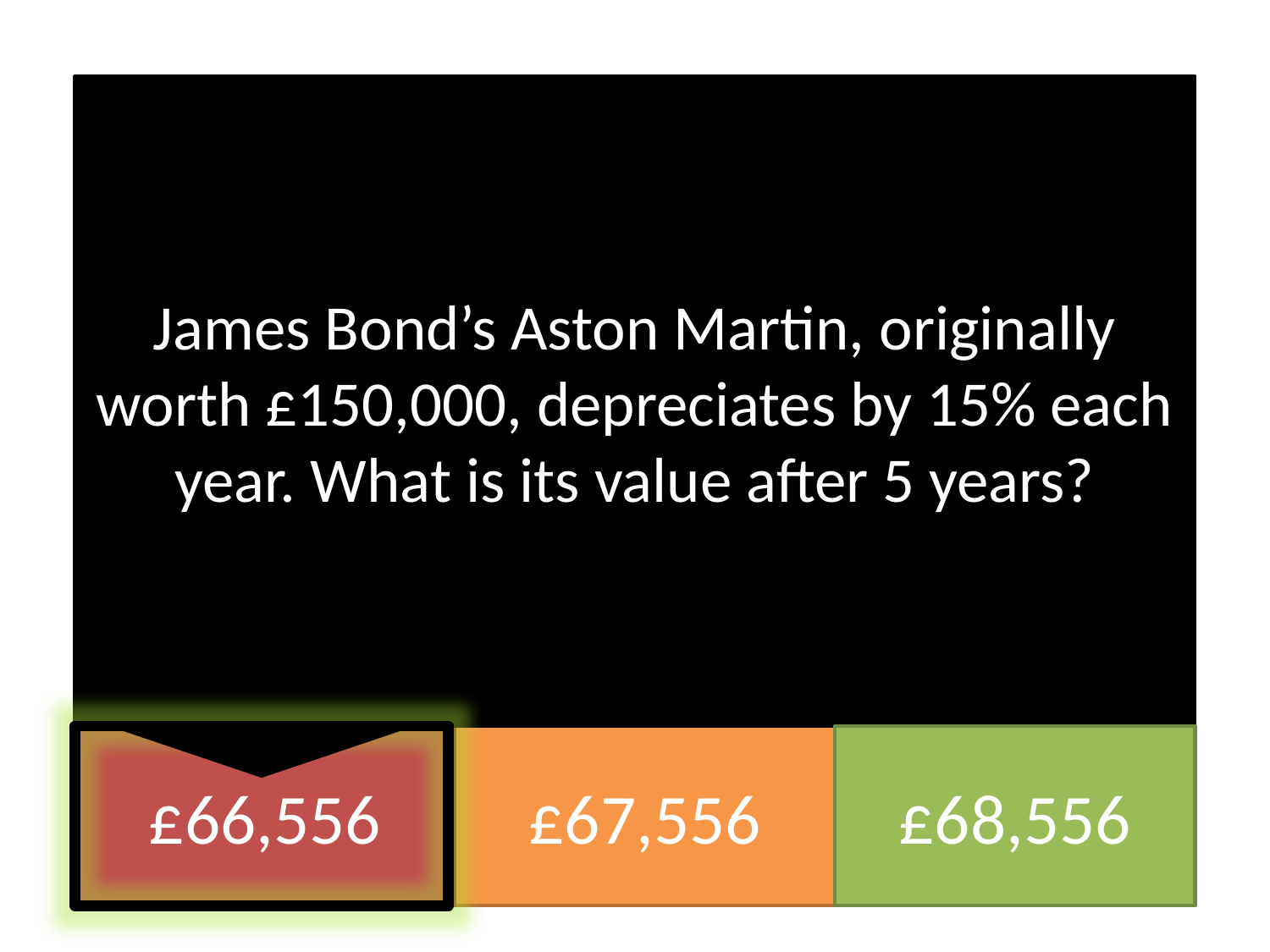

James Bond’s Aston Martin, originally worth £150,000, depreciates by 15% each year. What is its value after 5 years?
£66,556

£67,556
£68,556